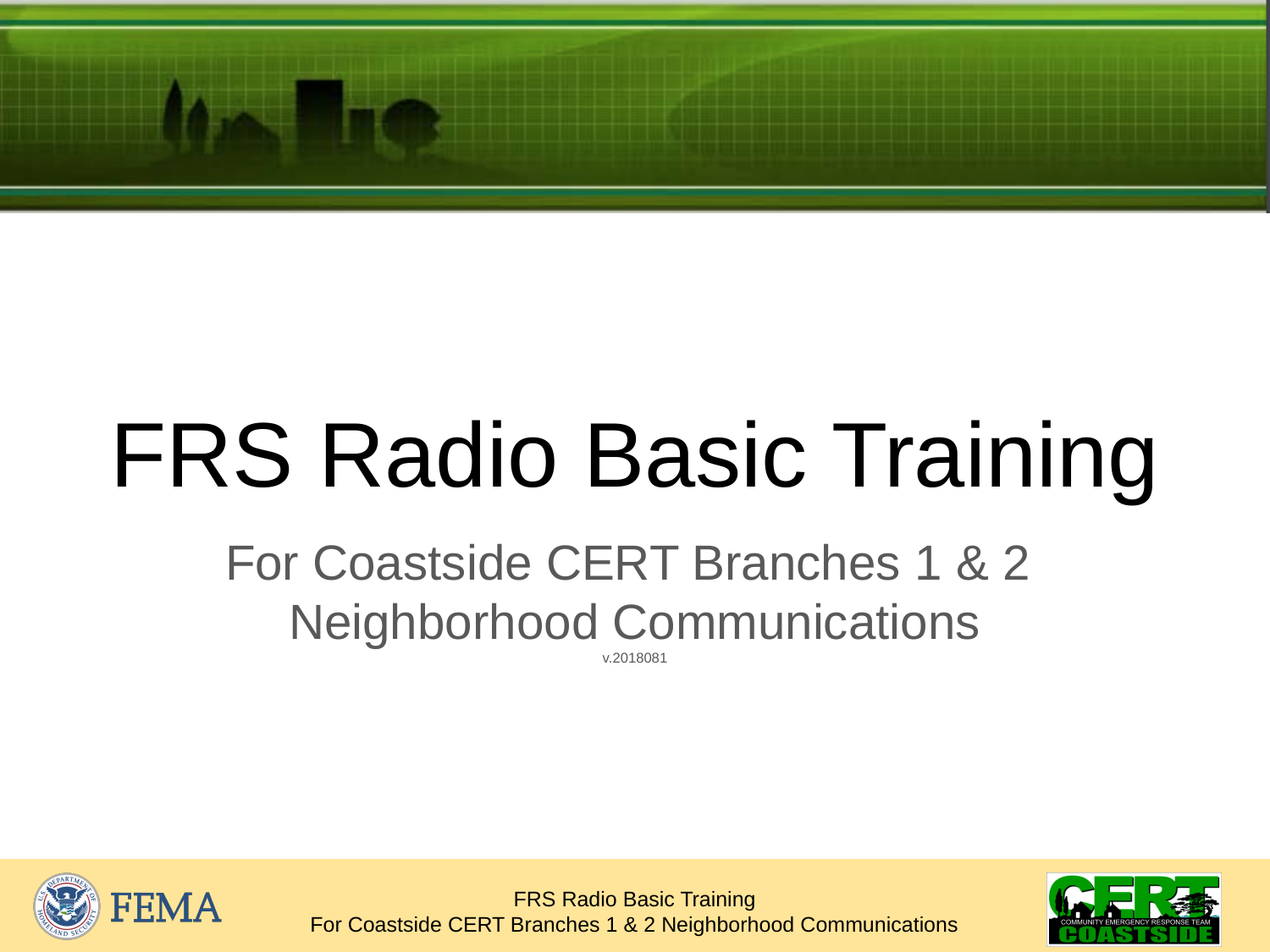

# FRS Radio Basic Training
For Coastside CERT Branches 1 & 2
Neighborhood Communications
v.2018081